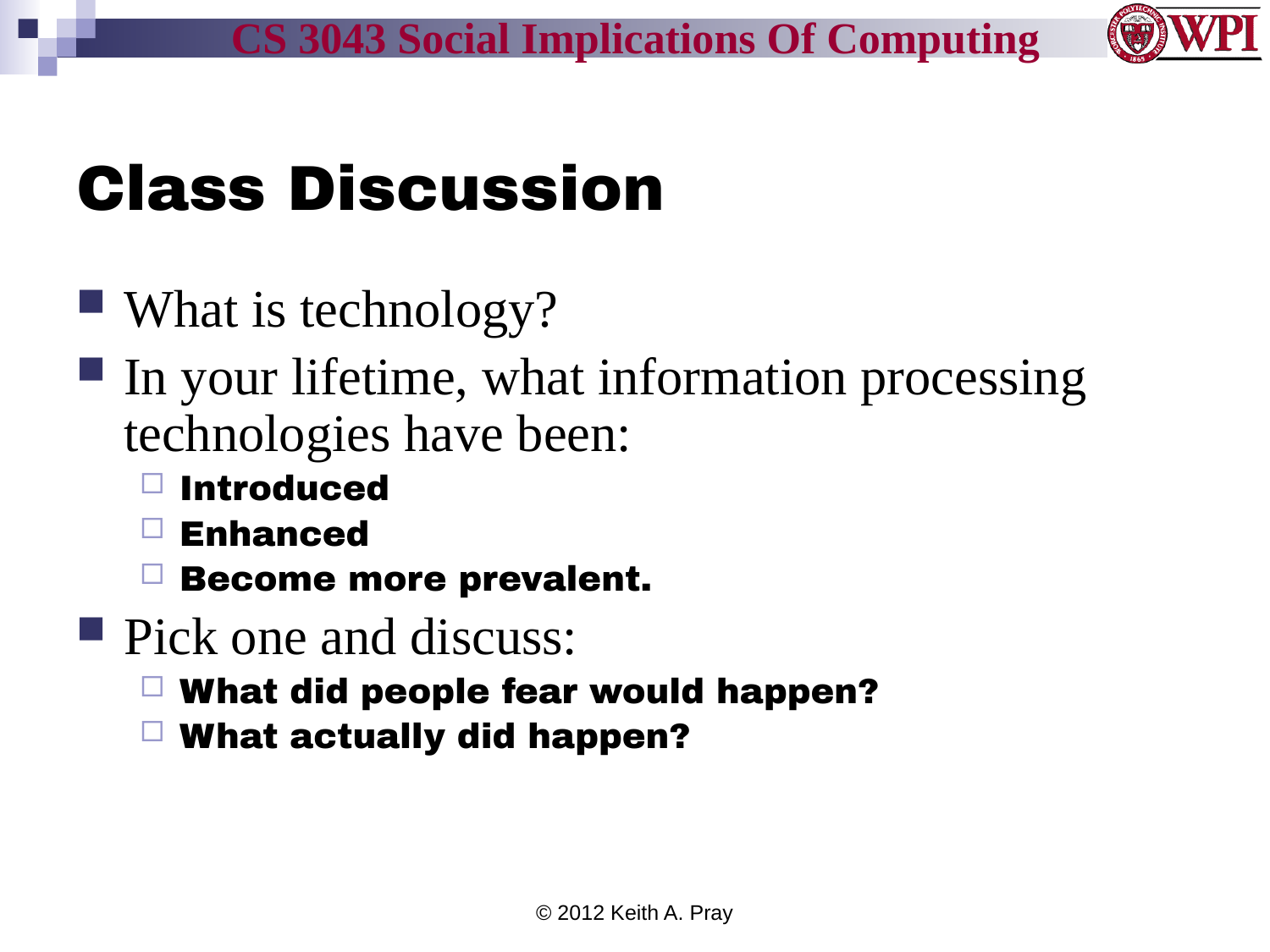

# Class Discussion
What is technology?
In your lifetime, what information processing technologies have been:
Introduced
Enhanced
Become more prevalent.
Pick one and discuss:
What did people fear would happen?
What actually did happen?
© 2012 Keith A. Pray